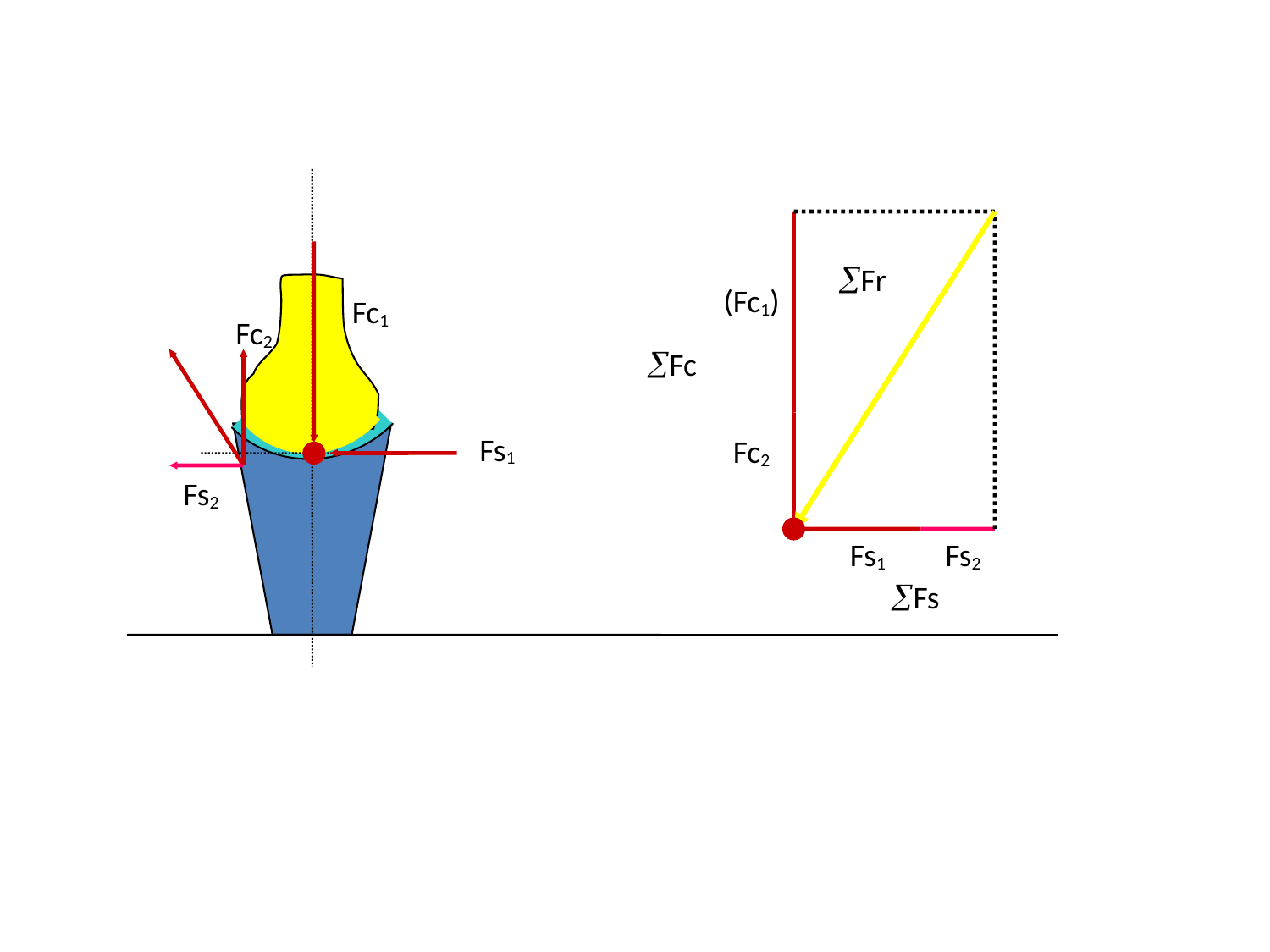

∑Fr
(Fc1)
Fc1
Fs1
Fc2
Fs2
∑Fc

Fc2

Fs1
Fs2

∑Fs